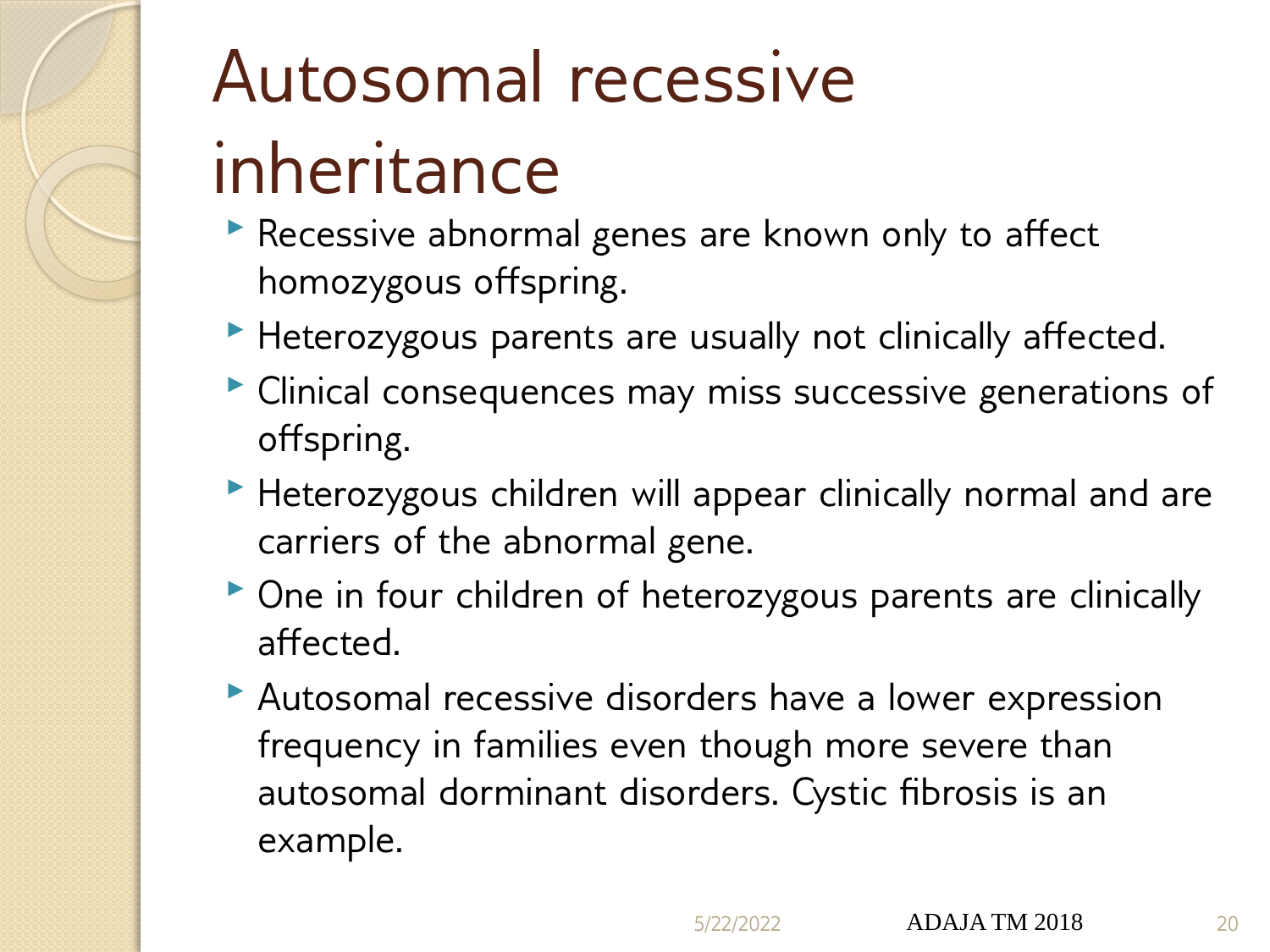

# Autosomal recessive inheritance
Recessive abnormal genes are known only to affect homozygous offspring.
Heterozygous parents are usually not clinically affected.
Clinical consequences may miss successive generations of offspring.
Heterozygous children will appear clinically normal and are carriers of the abnormal gene.
One in four children of heterozygous parents are clinically affected.
Autosomal recessive disorders have a lower expression frequency in families even though more severe than autosomal dorminant disorders. Cystic fibrosis is an example.
5/22/2022
ADAJA TM 2018
20